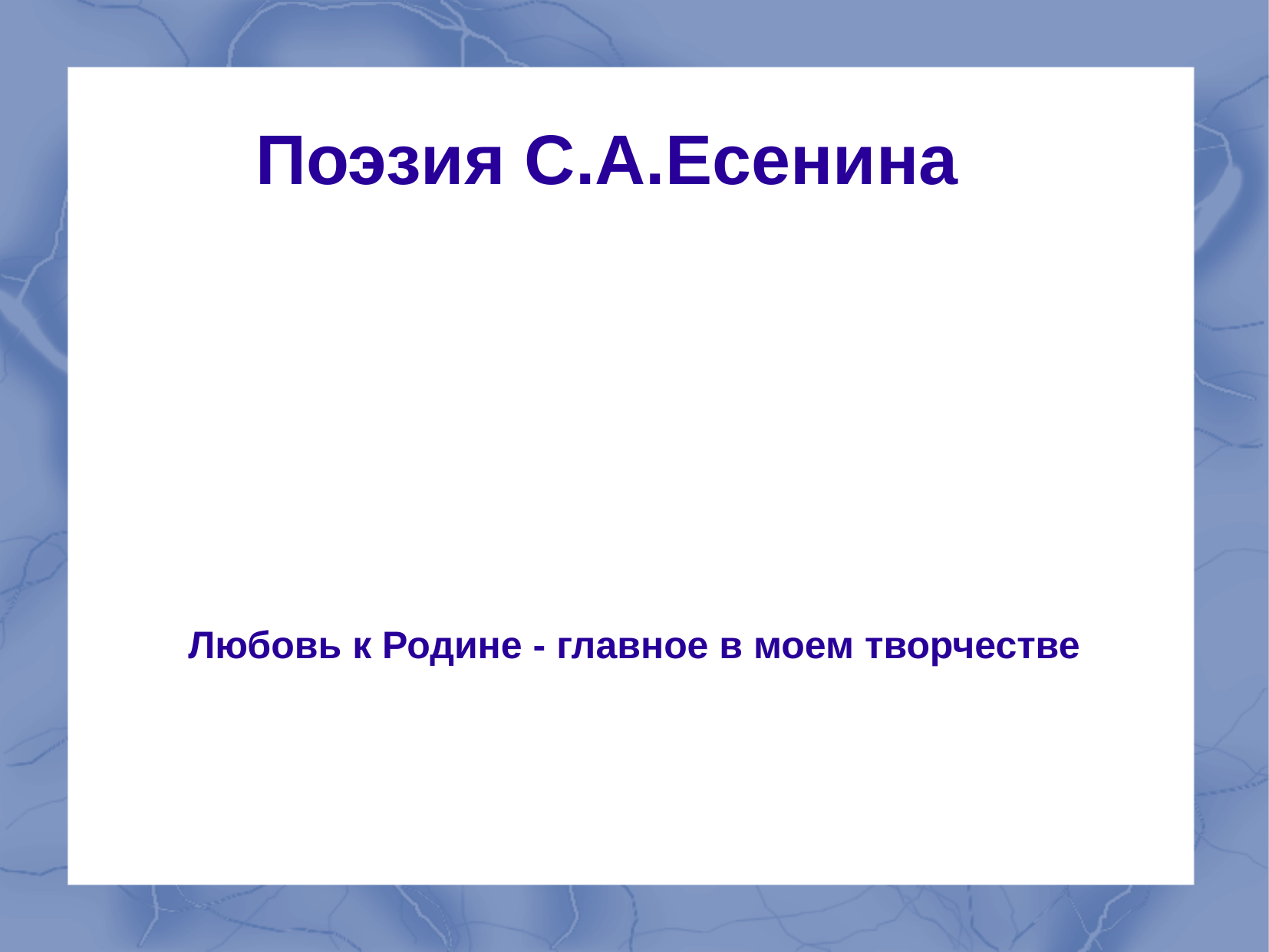

Любовь к Родине - главное в моем творчестве
Поэзия С.А.Есенина